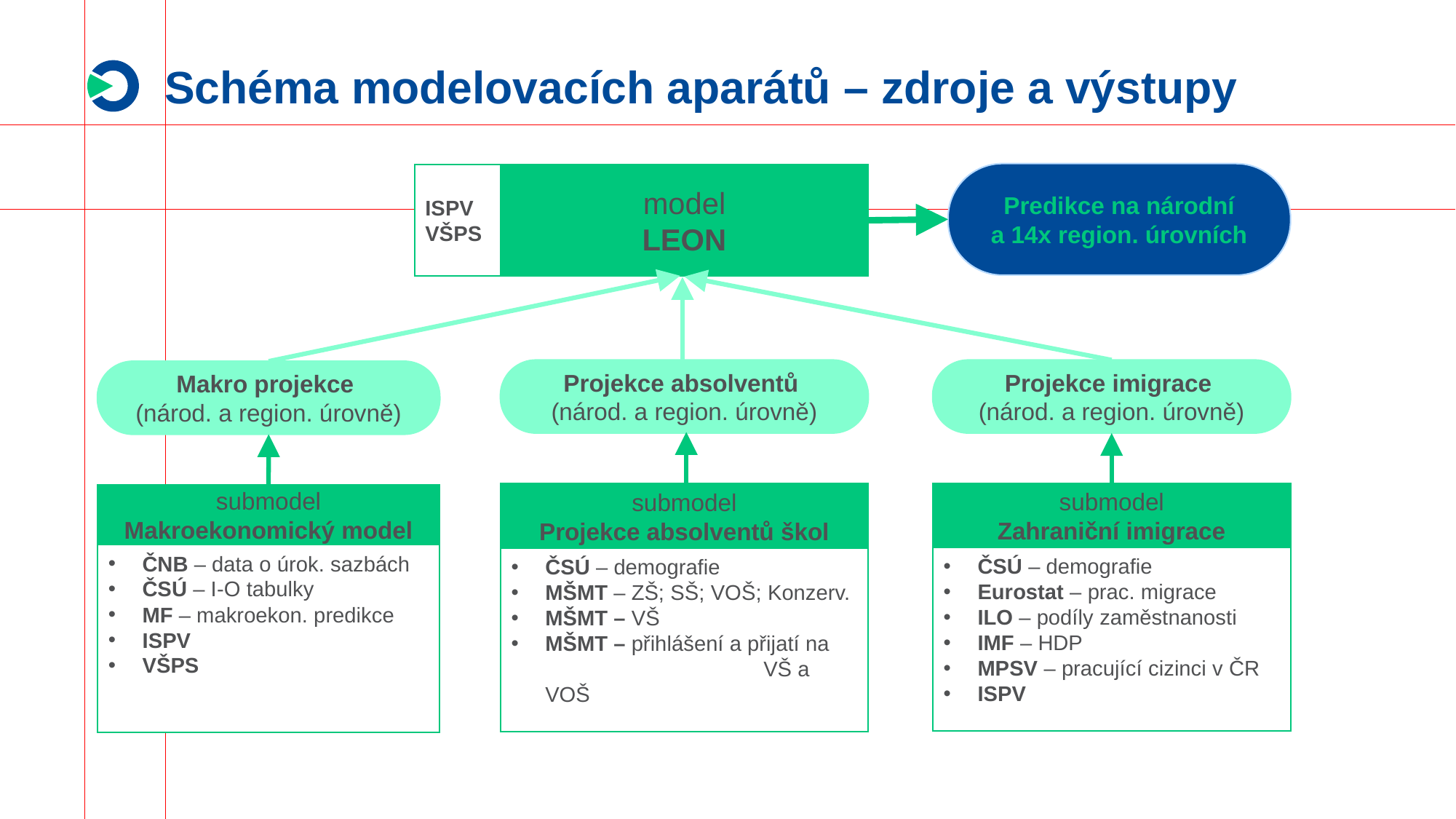

# Schéma modelovacích aparátů – zdroje a výstupy
Predikce na národní
a 14x region. úrovních
model
LEON
ISPV
VŠPS
Projekce absolventů
(národ. a region. úrovně)
Projekce imigrace
(národ. a region. úrovně)
Makro projekce
(národ. a region. úrovně)
submodel
Zahraniční imigrace
submodel
Projekce absolventů škol
submodel
Makroekonomický model
ČNB – data o úrok. sazbách
ČSÚ – I-O tabulky
MF – makroekon. predikce
ISPV
VŠPS
ČSÚ – demografie
Eurostat – prac. migrace
ILO – podíly zaměstnanosti
IMF – HDP
MPSV – pracující cizinci v ČR
ISPV

ČSÚ – demografie
MŠMT – ZŠ; SŠ; VOŠ; Konzerv.
MŠMT – VŠ
MŠMT – přihlášení a přijatí na 		VŠ a VOŠ